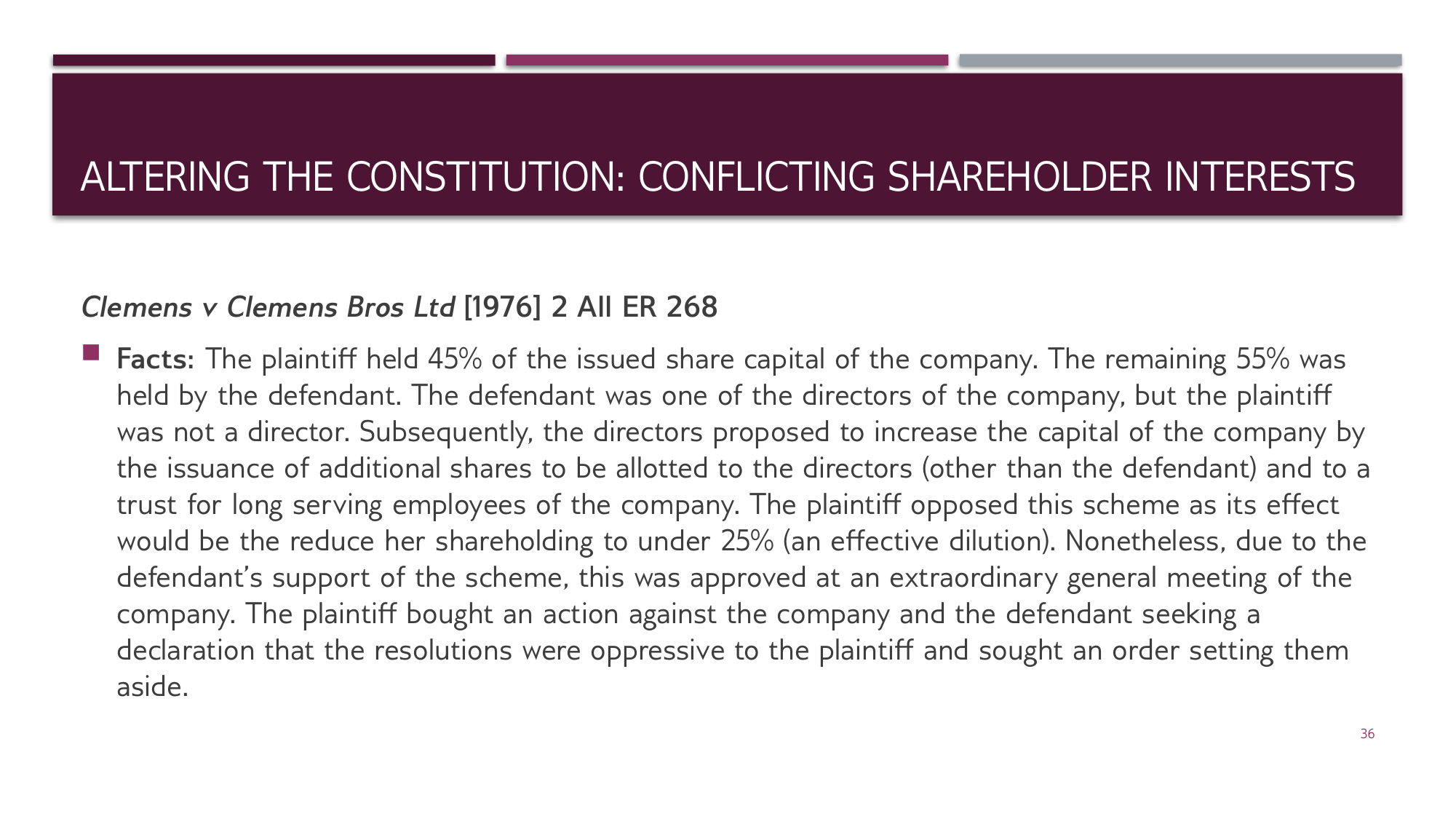

# Altering the constitution: Conflicting Shareholder Interests
Clemens v Clemens Bros Ltd [1976] 2 All ER 268
Facts: The plaintiff held 45% of the issued share capital of the company. The remaining 55% was held by the defendant. The defendant was one of the directors of the company, but the plaintiff was not a director. Subsequently, the directors proposed to increase the capital of the company by the issuance of additional shares to be allotted to the directors (other than the defendant) and to a trust for long serving employees of the company. The plaintiff opposed this scheme as its effect would be the reduce her shareholding to under 25% (an effective dilution). Nonetheless, due to the defendant’s support of the scheme, this was approved at an extraordinary general meeting of the company. The plaintiff bought an action against the company and the defendant seeking a declaration that the resolutions were oppressive to the plaintiff and sought an order setting them aside.

36